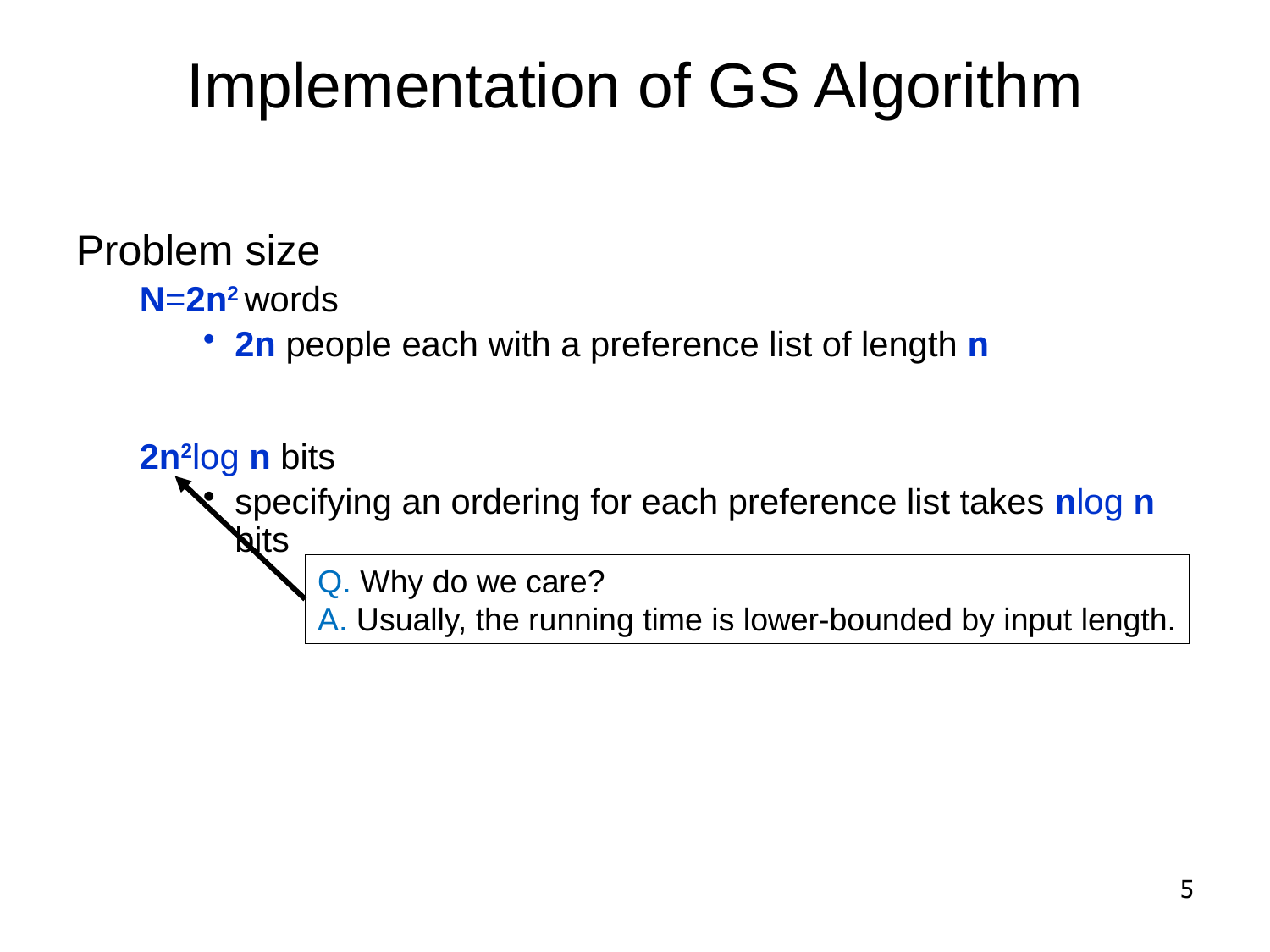

# Implementation of GS Algorithm
Problem size
N=2n2 words
2n people each with a preference list of length n

2n2log n bits
specifying an ordering for each preference list takes nlog n bits

Q. Why do we care?
A. Usually, the running time is lower-bounded by input length.
5